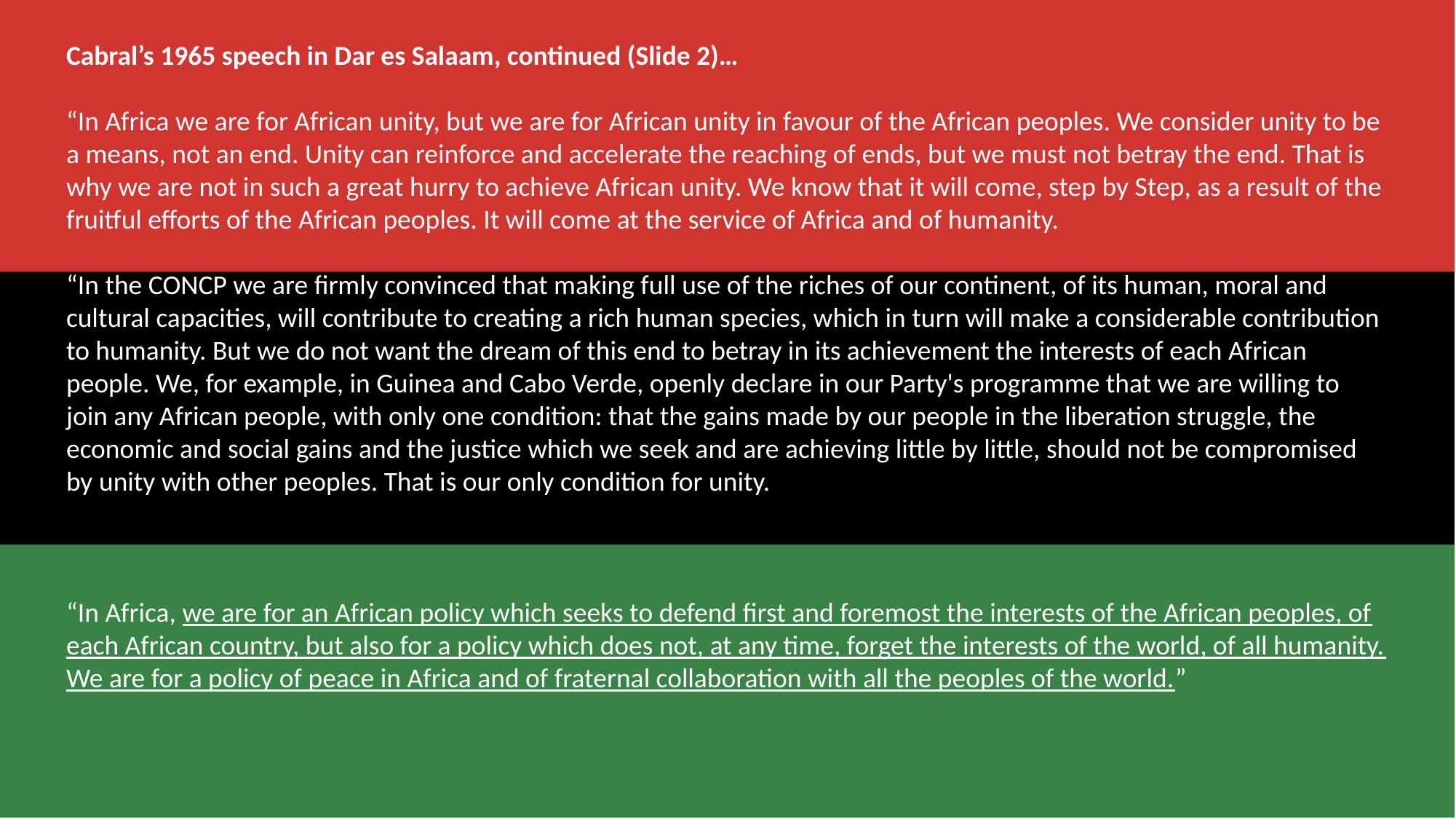

Cabral’s 1965 speech in Dar es Salaam, continued (Slide 2)…

“In Africa we are for African unity, but we are for African unity in favour of the African peoples. We consider unity to be a means, not an end. Unity can reinforce and accelerate the reaching of ends, but we must not betray the end. That is why we are not in such a great hurry to achieve African unity. We know that it will come, step by Step, as a result of the fruitful efforts of the African peoples. It will come at the service of Africa and of humanity.

“In the CONCP we are firmly convinced that making full use of the riches of our continent, of its human, moral and cultural capacities, will contribute to creating a rich human species, which in turn will make a considerable contribution to humanity. But we do not want the dream of this end to betray in its achievement the interests of each African people. We, for example, in Guinea and Cabo Verde, openly declare in our Party's programme that we are willing to join any African people, with only one condition: that the gains made by our people in the liberation struggle, the economic and social gains and the justice which we seek and are achieving little by little, should not be compromised by unity with other peoples. That is our only condition for unity.

“In Africa, we are for an African policy which seeks to defend first and foremost the interests of the African peoples, of each African country, but also for a policy which does not, at any time, forget the interests of the world, of all humanity. We are for a policy of peace in Africa and of fraternal collaboration with all the peoples of the world.”